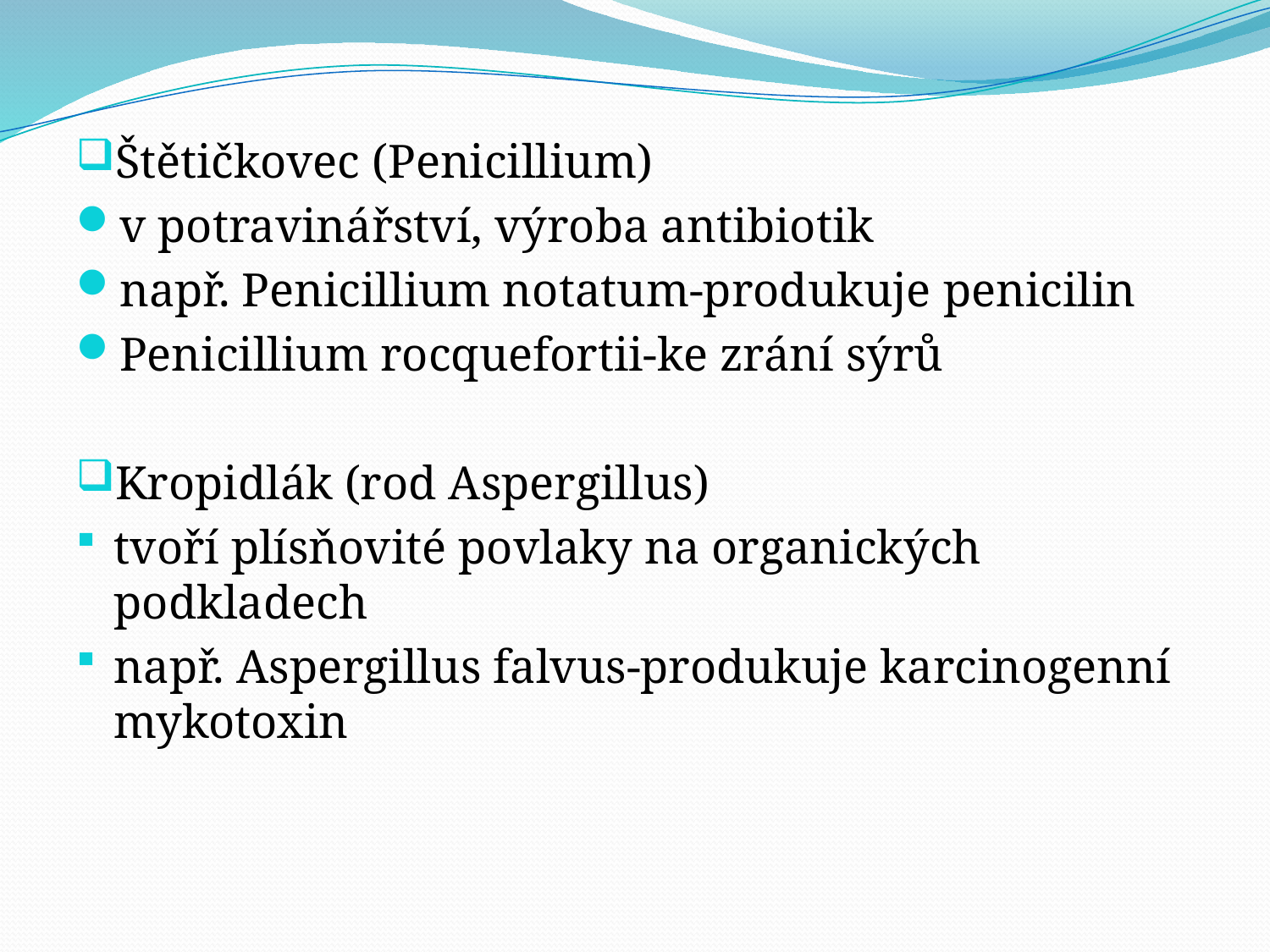

Štětičkovec (Penicillium)
v potravinářství, výroba antibiotik
např. Penicillium notatum-produkuje penicilin
Penicillium rocquefortii-ke zrání sýrů

Kropidlák (rod Aspergillus)
tvoří plísňovité povlaky na organických podkladech
např. Aspergillus falvus-produkuje karcinogenní mykotoxin